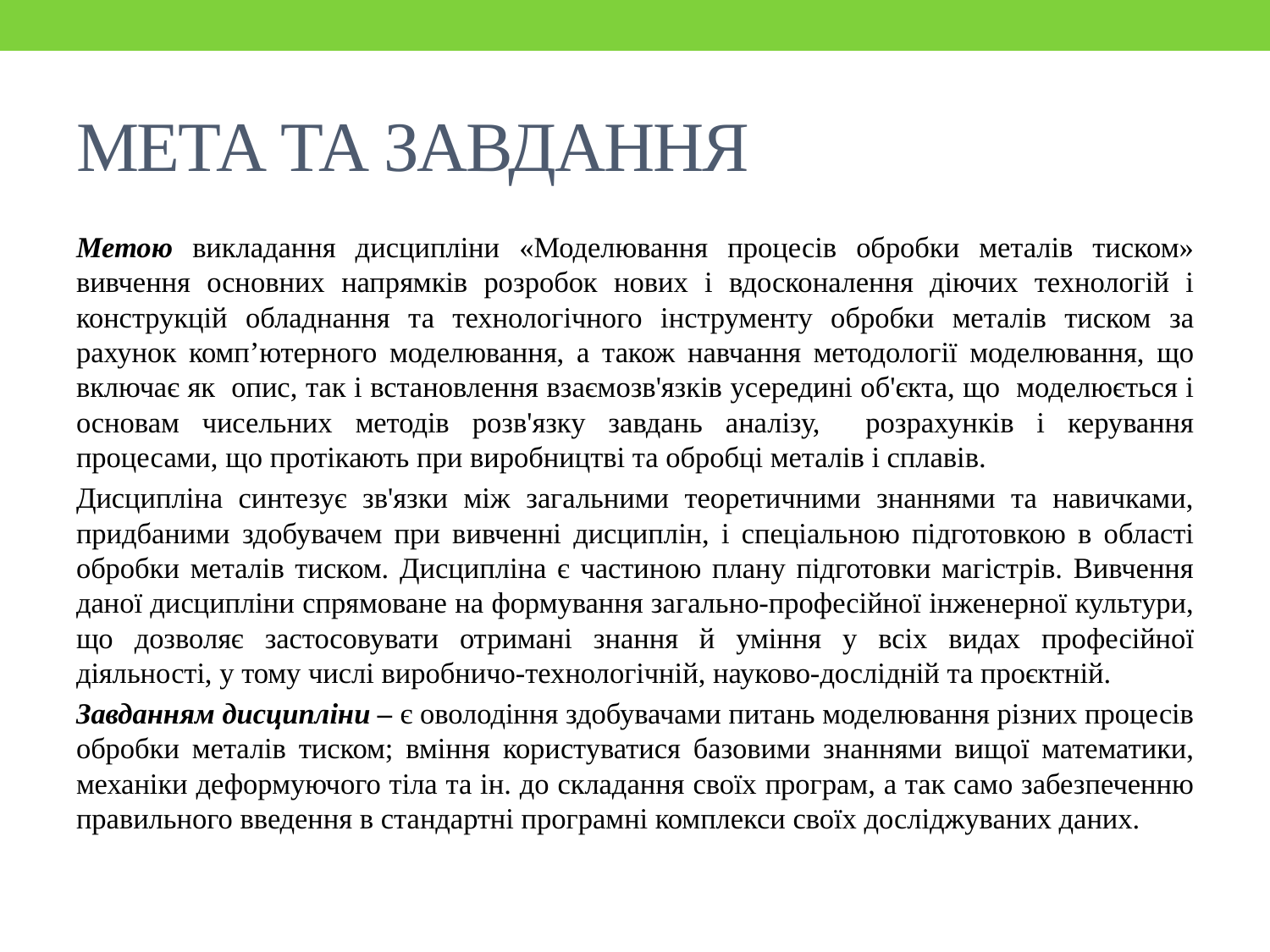

# МЕТА ТА ЗАВДАННЯ
Метою викладання дисципліни «Моделювання процесів обробки металів тиском» вивчення основних напрямків розробок нових і вдосконалення діючих технологій і конструкцій обладнання та технологічного інструменту обробки металів тиском за рахунок комп’ютерного моделювання, а також навчання методології моделювання, що включає як  опис, так і встановлення взаємозв'язків усередині об'єкта, що  моделюється і основам чисельних методів розв'язку завдань аналізу,  розрахунків і керування процесами, що протікають при виробництві та обробці металів і сплавів.
Дисципліна синтезує зв'язки між загальними теоретичними знаннями та навичками, придбаними здобувачем при вивченні дисциплін, і спеціальною підготовкою в області обробки металів тиском. Дисципліна є частиною плану підготовки магістрів. Вивчення даної дисципліни спрямоване на формування загально-професійної інженерної культури, що дозволяє застосовувати отримані знання й уміння у всіх видах професійної діяльності, у тому числі виробничо-технологічній, науково-дослідній та проєктній.
Завданням дисципліни – є оволодіння здобувачами питань моделювання різних процесів обробки металів тиском; вміння користуватися базовими знаннями вищої математики, механіки деформуючого тіла та ін. до складання своїх програм, а так само забезпеченню правильного введення в стандартні програмні комплекси своїх досліджуваних даних.